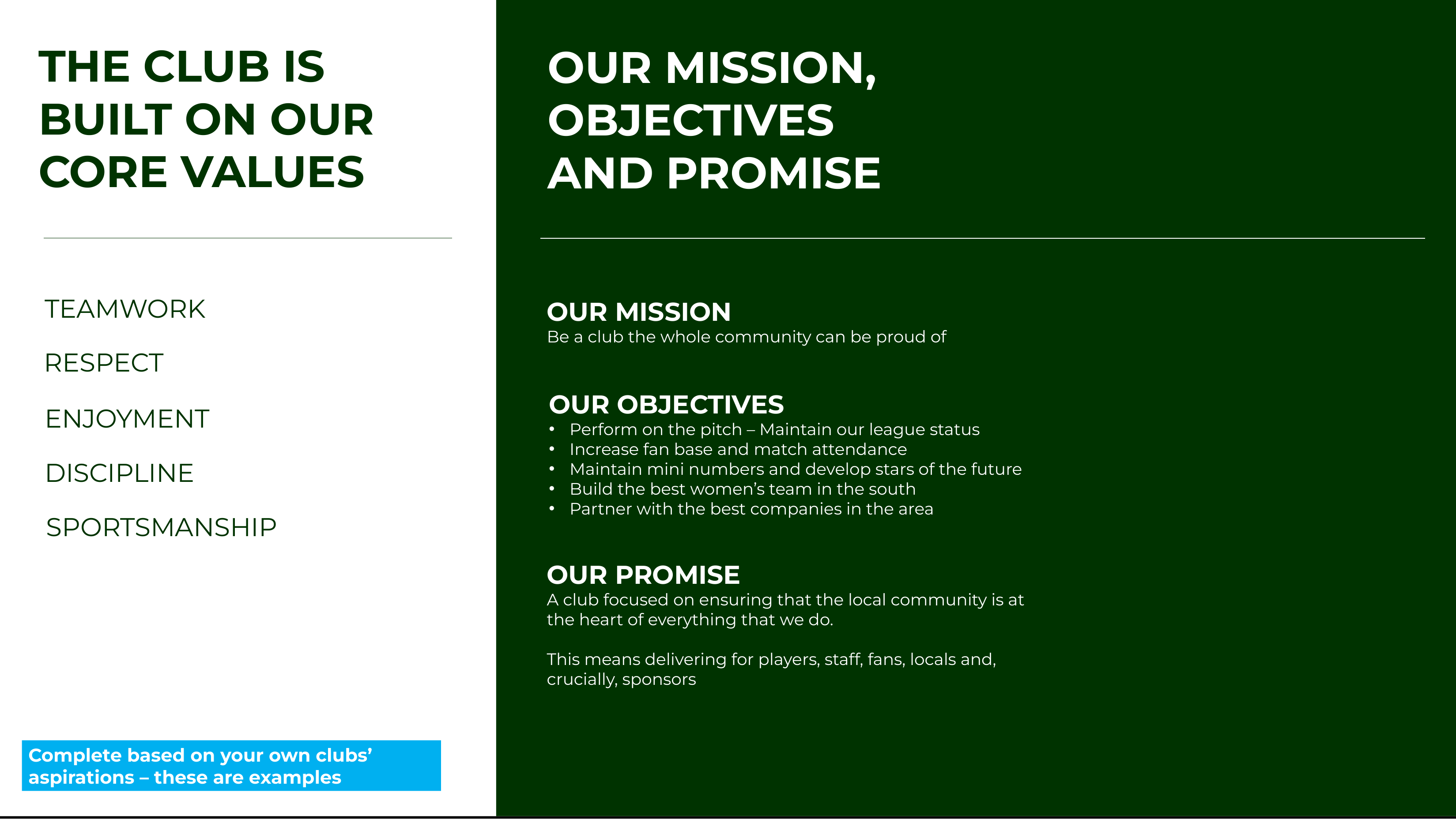

THE CLUB IS BUILT ON OUR CORE VALUES
OUR MISSION,
OBJECTIVES
AND PROMISE
TEAMWORK
OUR MISSION
Be a club the whole community can be proud of
RESPECT
OUR OBJECTIVES
Perform on the pitch – Maintain our league status
Increase fan base and match attendance
Maintain mini numbers and develop stars of the future
Build the best women’s team in the south
Partner with the best companies in the area
ENJOYMENT
DISCIPLINE
SPORTSMANSHIP
OUR PROMISE
A club focused on ensuring that the local community is at the heart of everything that we do.

This means delivering for players, staff, fans, locals and, crucially, sponsors

Complete based on your own clubs’ aspirations – these are examples